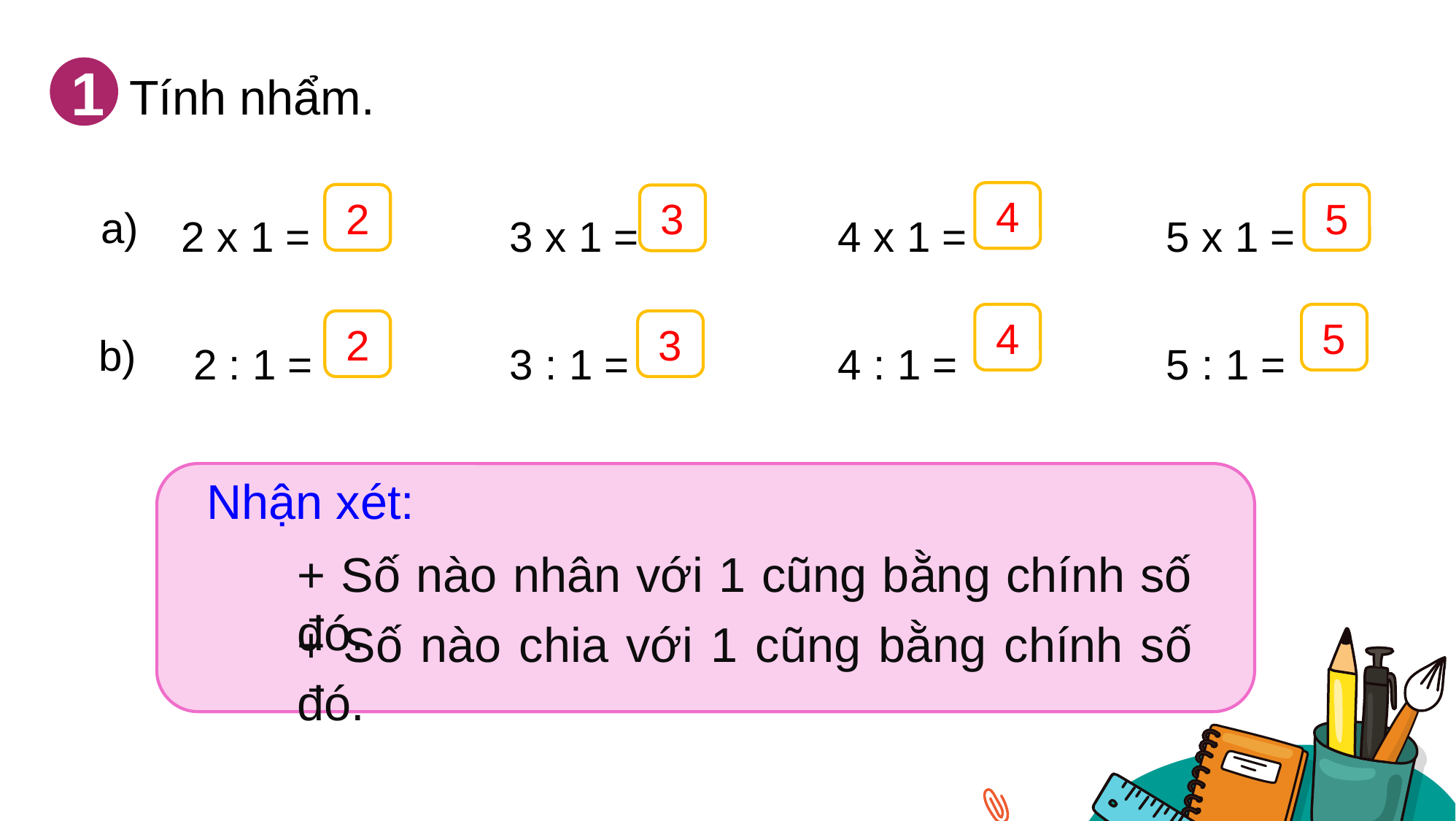

1
Tính nhẩm.
2 x 1 =        	3 x 1 =        	4 x 1 =		5 x 1 =

 2 : 1 =        	3 : 1 = 		4 : 1 =		5 : 1 =
a)
4
2
5
3
b)
4
5
2
3
  Nhận xét:

+ Số nào nhân với 1 cũng bằng chính số đó.
+ Số nào chia với 1 cũng bằng chính số đó.